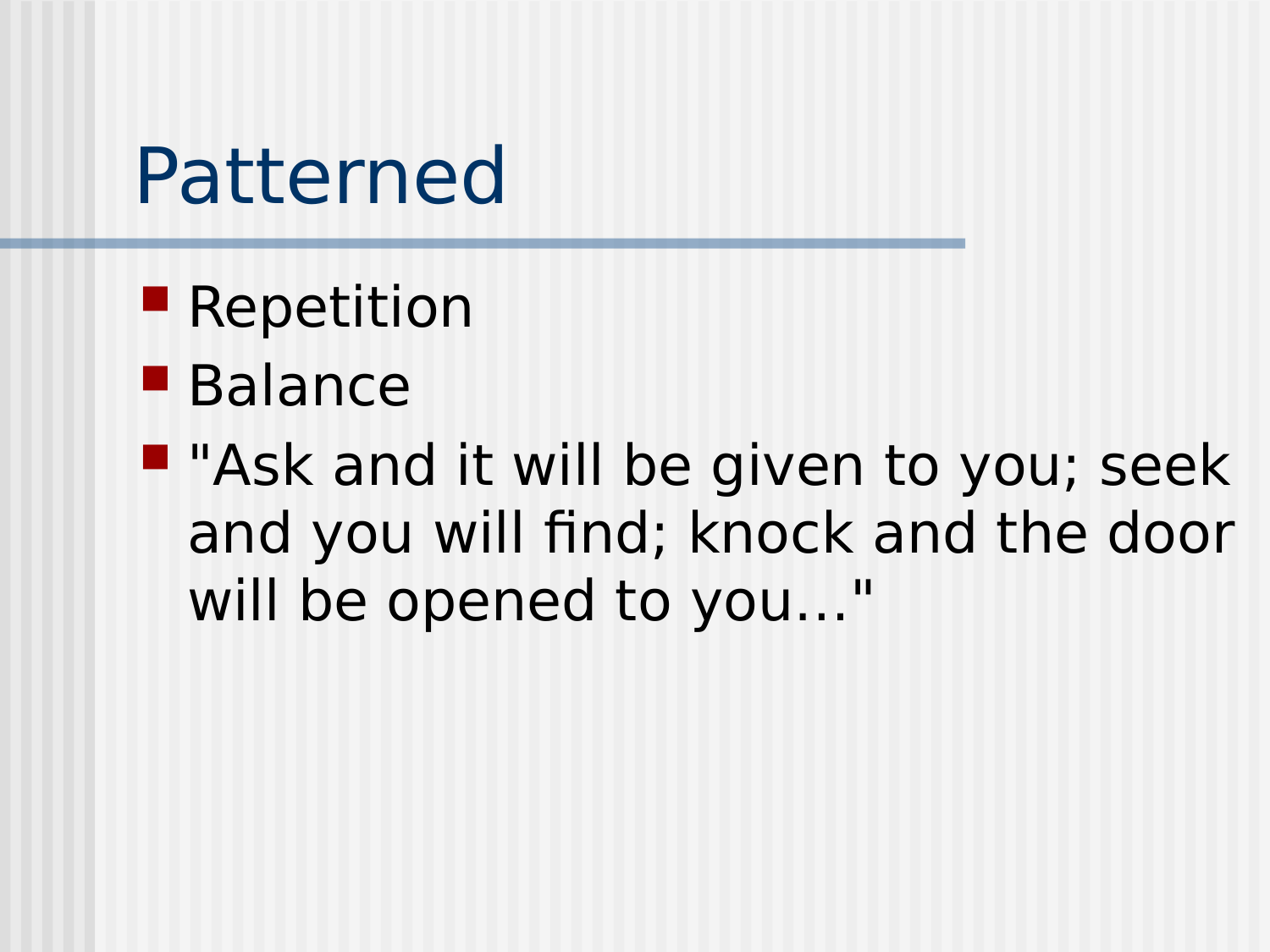

# Patterned
Repetition
Balance
"Ask and it will be given to you; seek and you will find; knock and the door will be opened to you…"